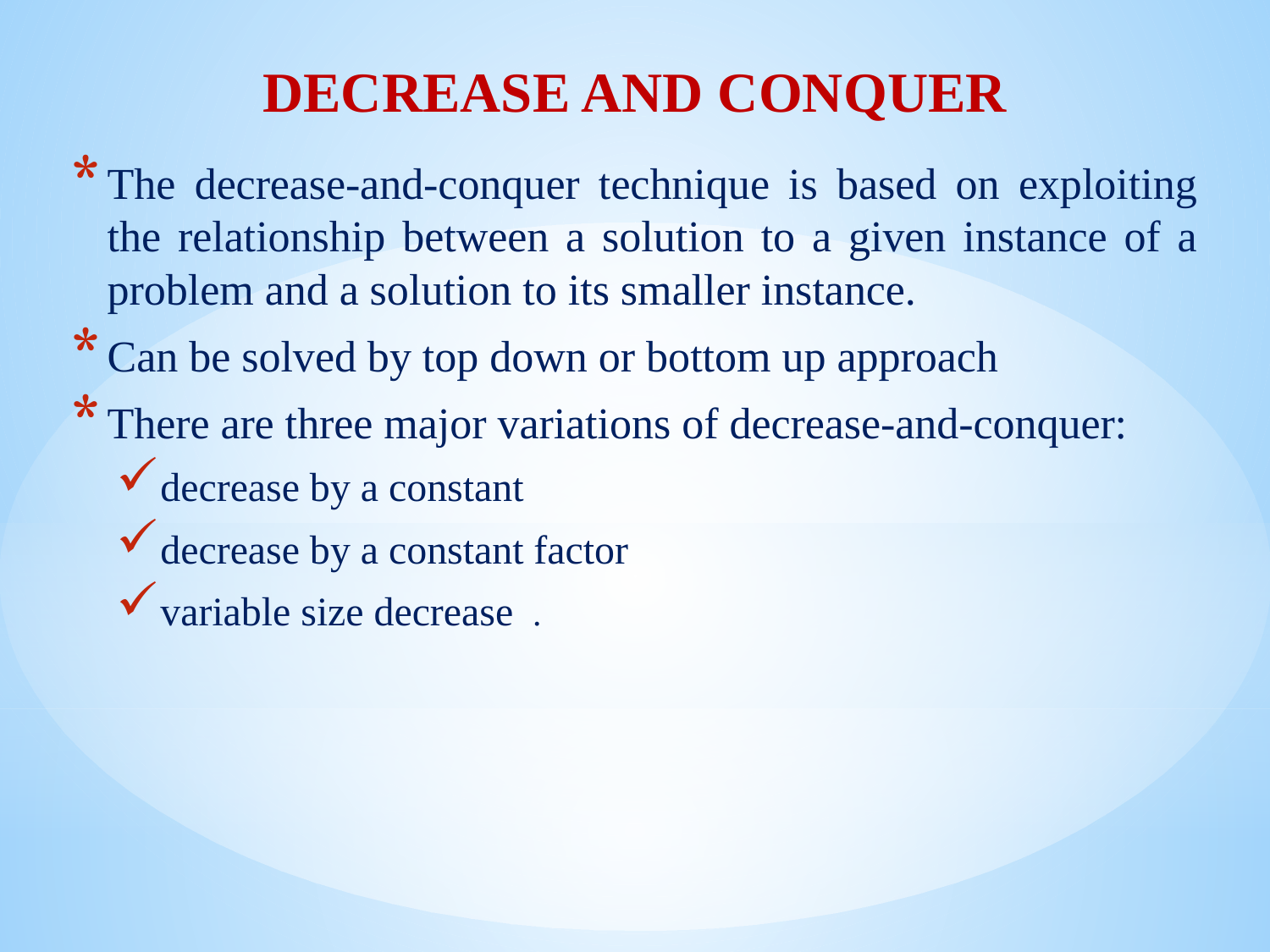

DECREASE AND CONQUER
The decrease-and-conquer technique is based on exploiting the relationship between a solution to a given instance of a problem and a solution to its smaller instance.
Can be solved by top down or bottom up approach
There are three major variations of decrease-and-conquer:
decrease by a constant
decrease by a constant factor
variable size decrease	.